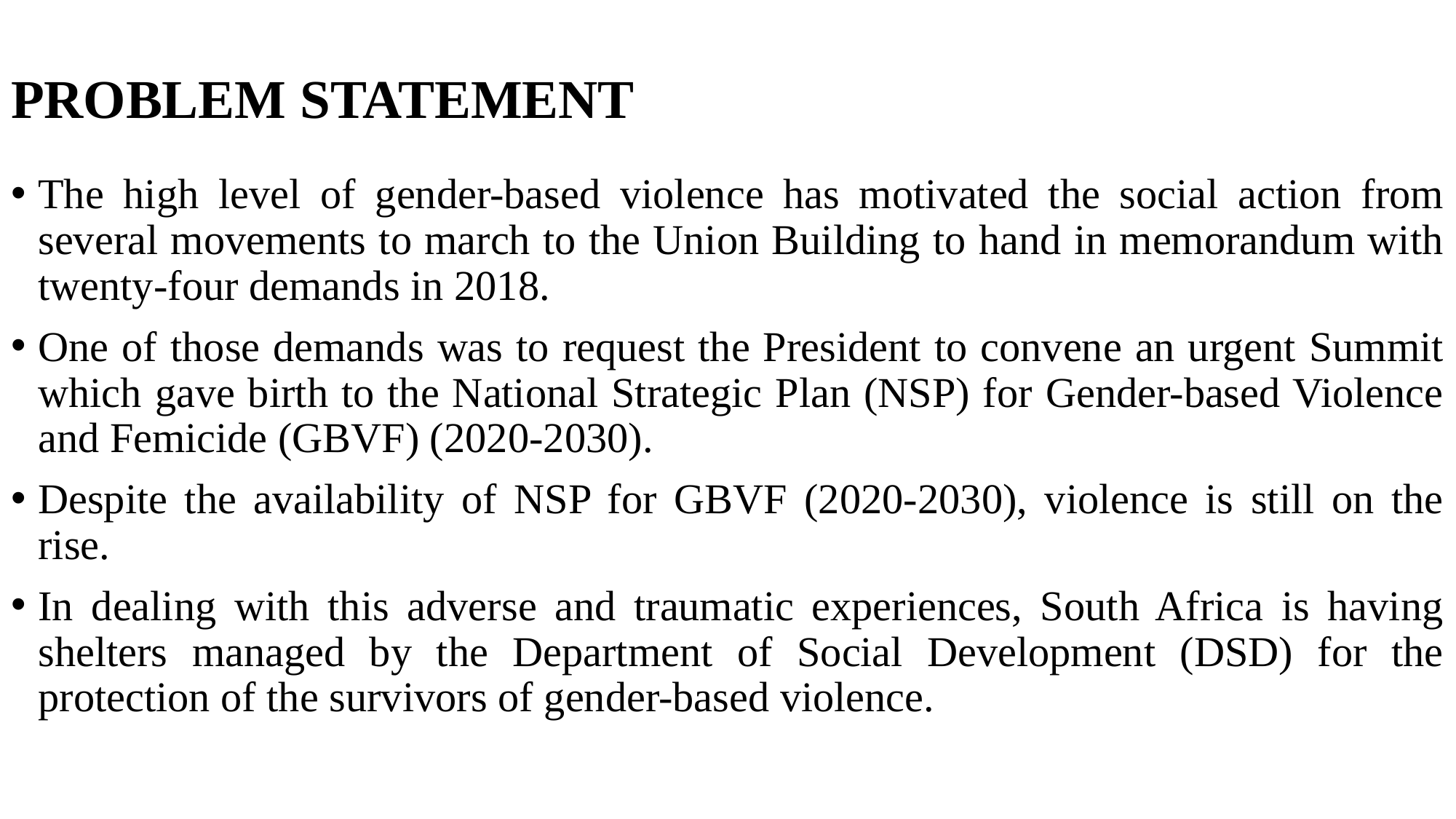

# PROBLEM STATEMENT
The high level of gender-based violence has motivated the social action from several movements to march to the Union Building to hand in memorandum with twenty-four demands in 2018.
One of those demands was to request the President to convene an urgent Summit which gave birth to the National Strategic Plan (NSP) for Gender-based Violence and Femicide (GBVF) (2020-2030).
Despite the availability of NSP for GBVF (2020-2030), violence is still on the rise.
In dealing with this adverse and traumatic experiences, South Africa is having shelters managed by the Department of Social Development (DSD) for the protection of the survivors of gender-based violence.